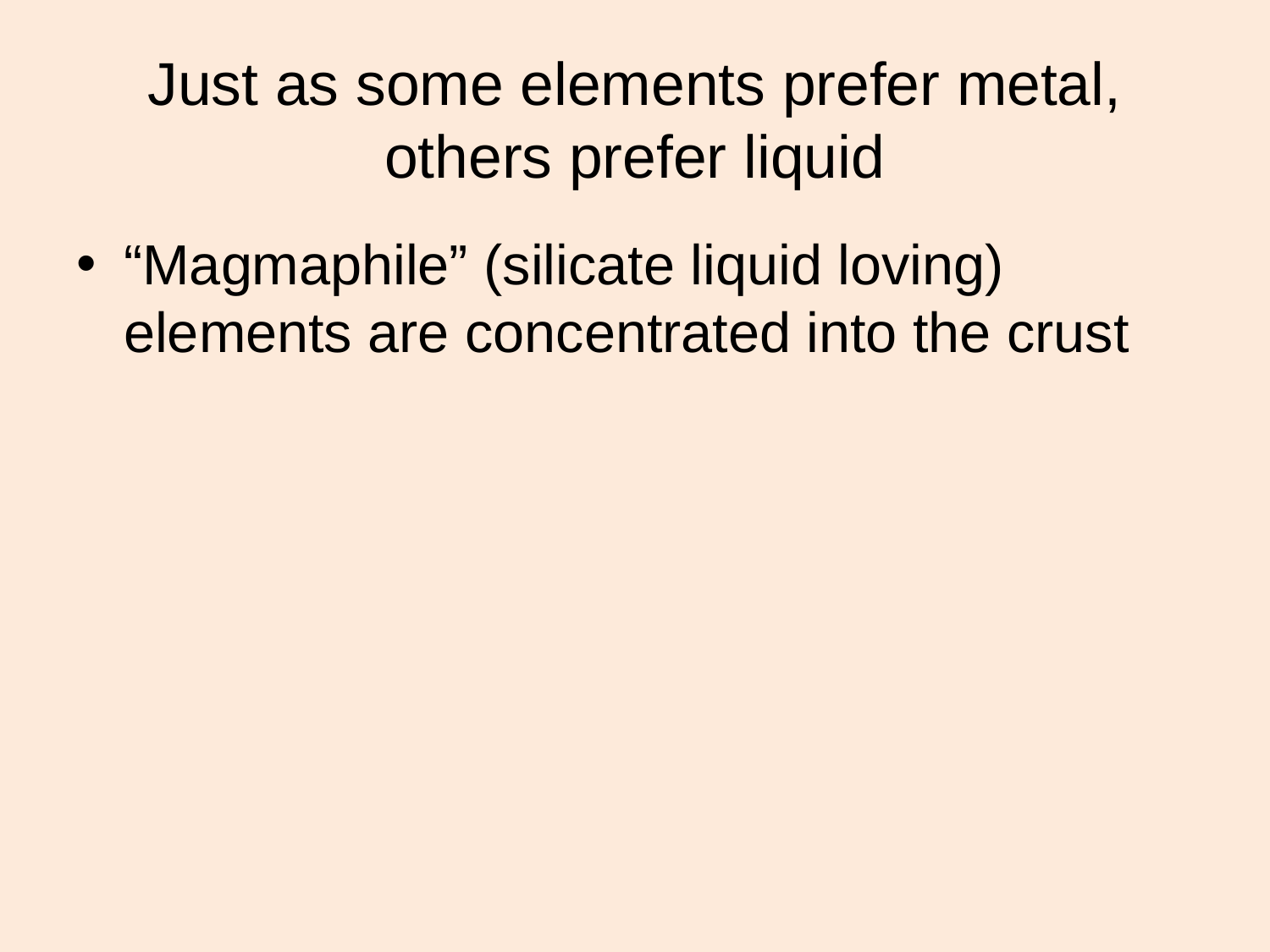

# Just as some elements prefer metal, others prefer liquid
“Magmaphile” (silicate liquid loving) elements are concentrated into the crust